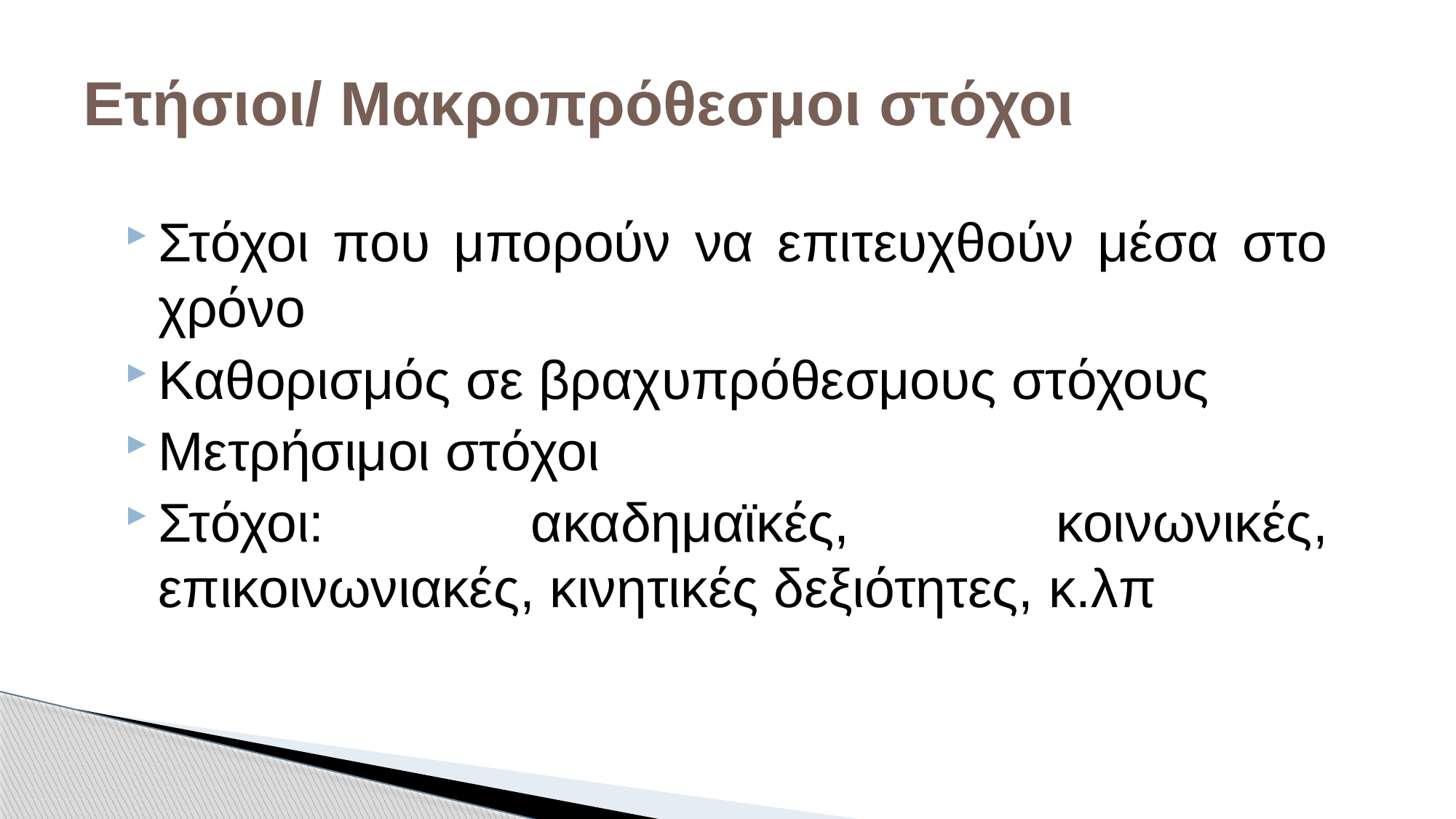

# Ετήσιοι/ Μακροπρόθεσμοι στόχοι
Στόχοι που μπορούν να επιτευχθούν μέσα στο χρόνο
Καθορισμός σε βραχυπρόθεσμους στόχους
Μετρήσιμοι στόχοι
Στόχοι: ακαδημαϊκές, κοινωνικές, επικοινωνιακές, κινητικές δεξιότητες, κ.λπ